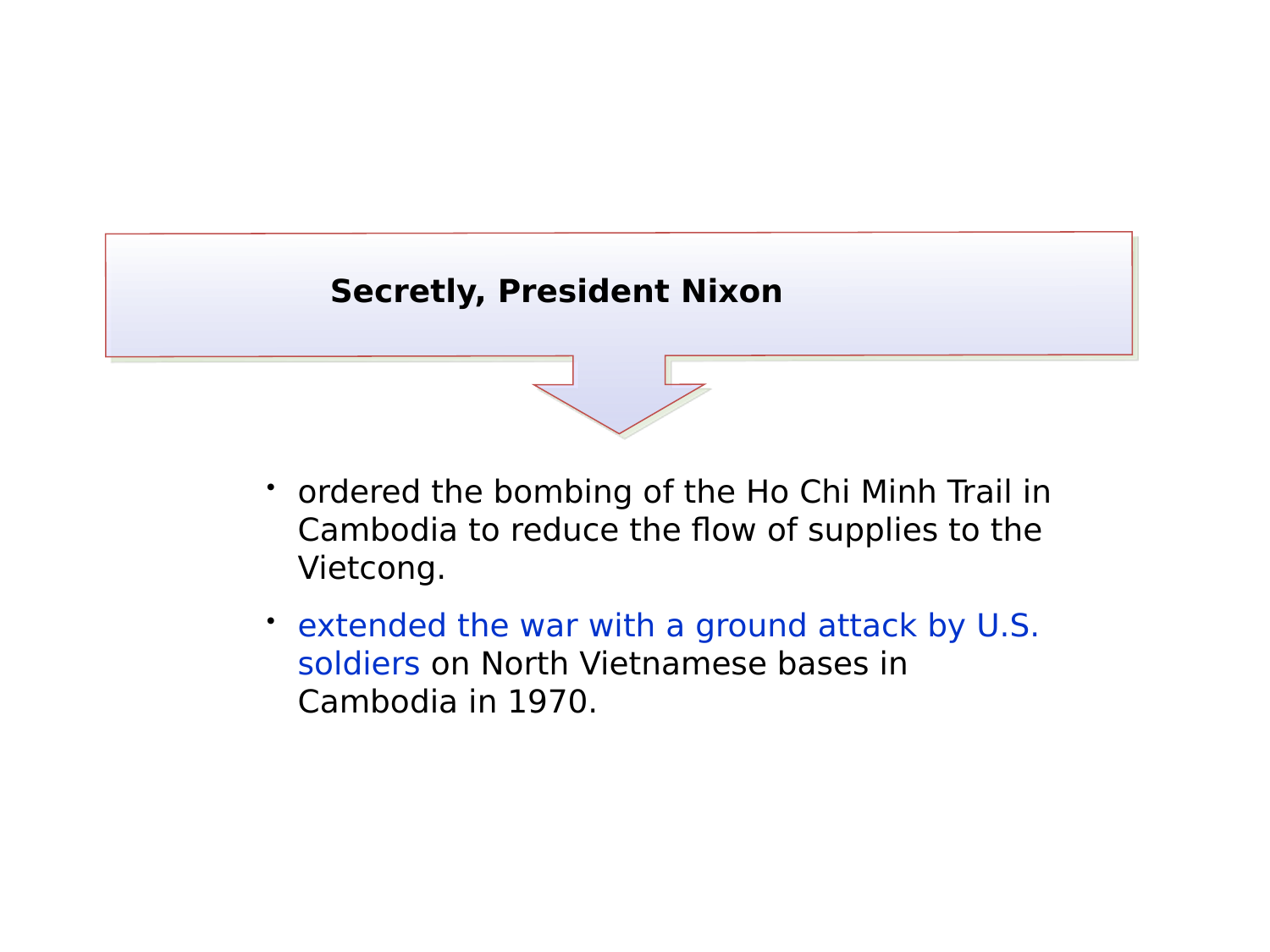

Secretly, President Nixon
ordered the bombing of the Ho Chi Minh Trail in Cambodia to reduce the flow of supplies to the Vietcong.
extended the war with a ground attack by U.S. soldiers on North Vietnamese bases in Cambodia in 1970.